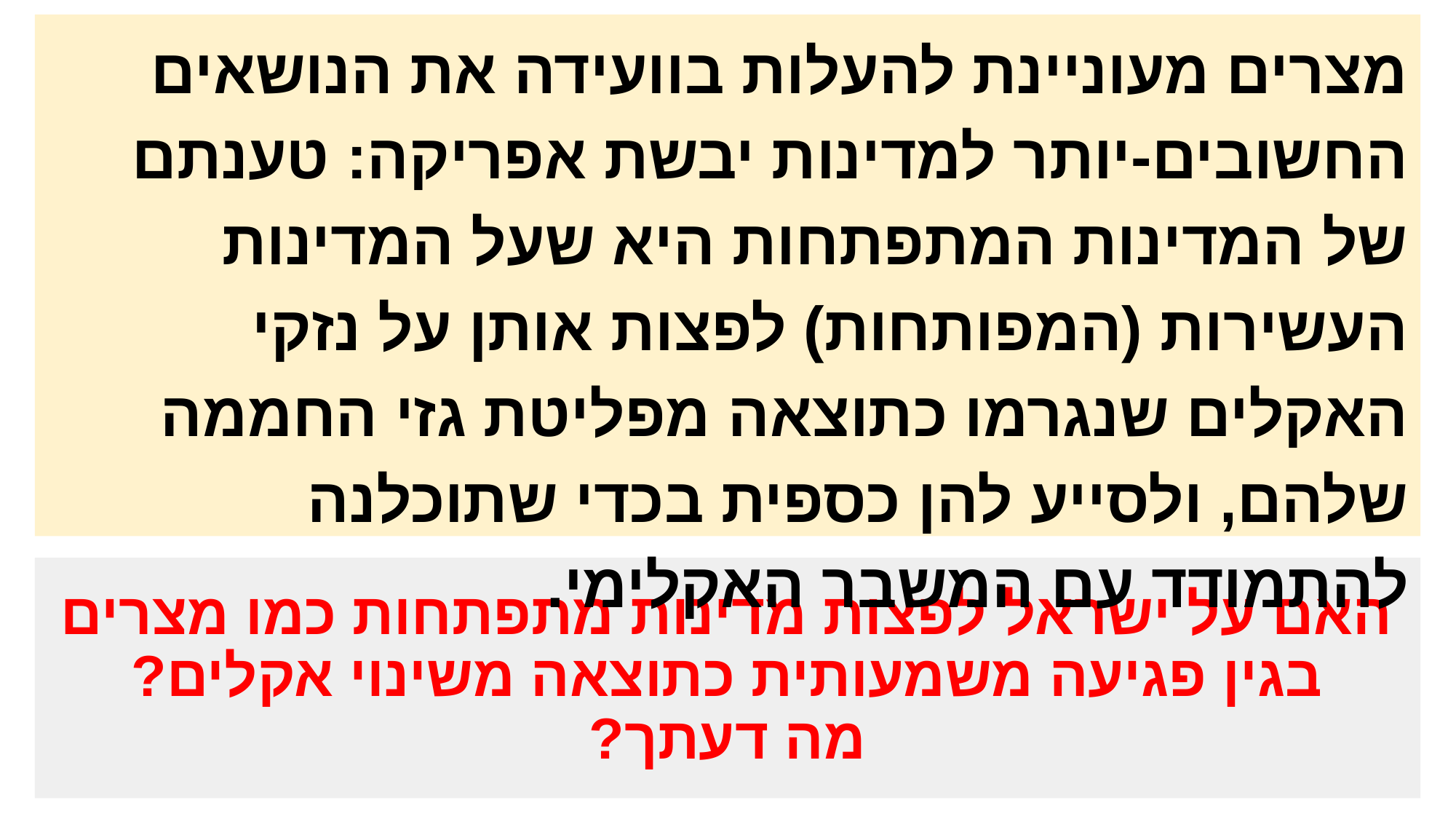

מצרים מעוניינת להעלות בוועידה את הנושאים החשובים-יותר למדינות יבשת אפריקה: טענתם של המדינות המתפתחות היא שעל המדינות העשירות (המפותחות) לפצות אותן על נזקי האקלים שנגרמו כתוצאה מפליטת גזי החממה שלהם, ולסייע להן כספית בכדי שתוכלנה להתמודד עם המשבר האקלימי.
# האם על ישראל לפצות מדינות מתפתחות כמו מצרים בגין פגיעה משמעותית כתוצאה משינוי אקלים? מה דעתך?